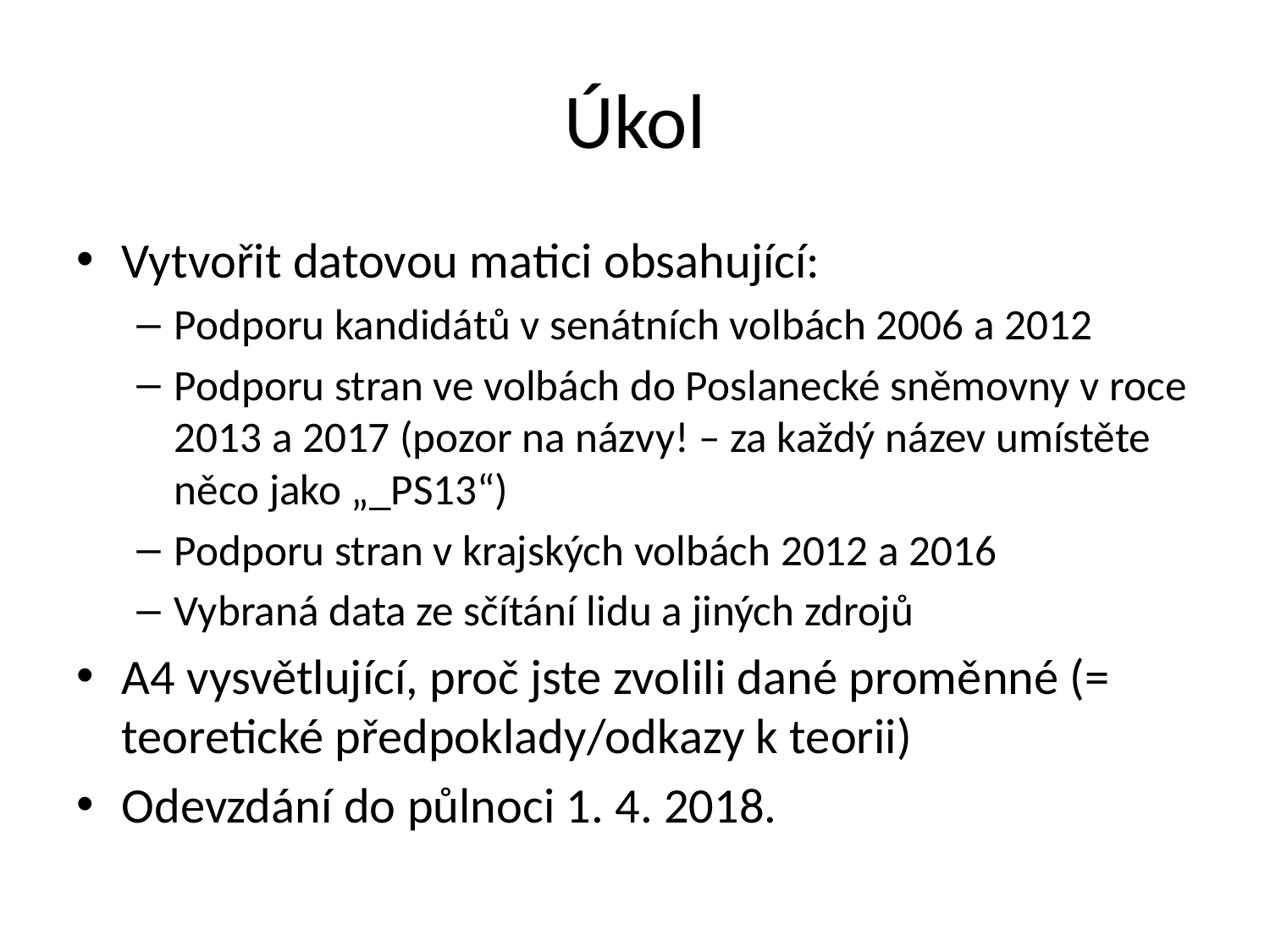

# Úkol
Vytvořit datovou matici obsahující:
Podporu kandidátů v senátních volbách 2006 a 2012
Podporu stran ve volbách do Poslanecké sněmovny v roce 2013 a 2017 (pozor na názvy! – za každý název umístěte něco jako „_PS13“)
Podporu stran v krajských volbách 2012 a 2016
Vybraná data ze sčítání lidu a jiných zdrojů
A4 vysvětlující, proč jste zvolili dané proměnné (= teoretické předpoklady/odkazy k teorii)
Odevzdání do půlnoci 1. 4. 2018.